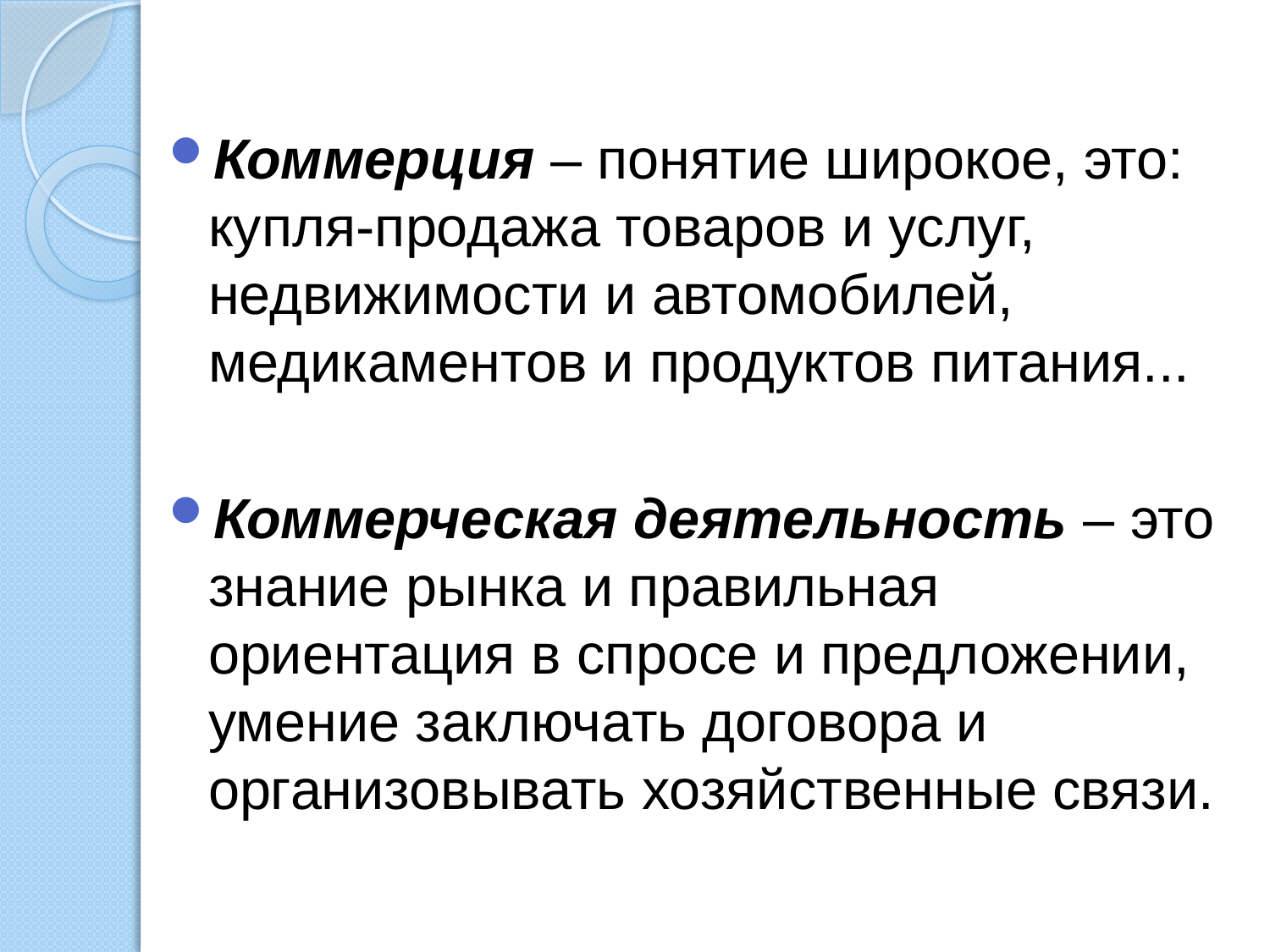

Коммерция – понятие широкое, это: купля-продажа товаров и услуг, недвижимости и автомобилей, медикаментов и продуктов питания...

Коммерческая деятельность – это знание рынка и правильная ориентация в спросе и предложении, умение заключать договора и организовывать хозяйственные связи.